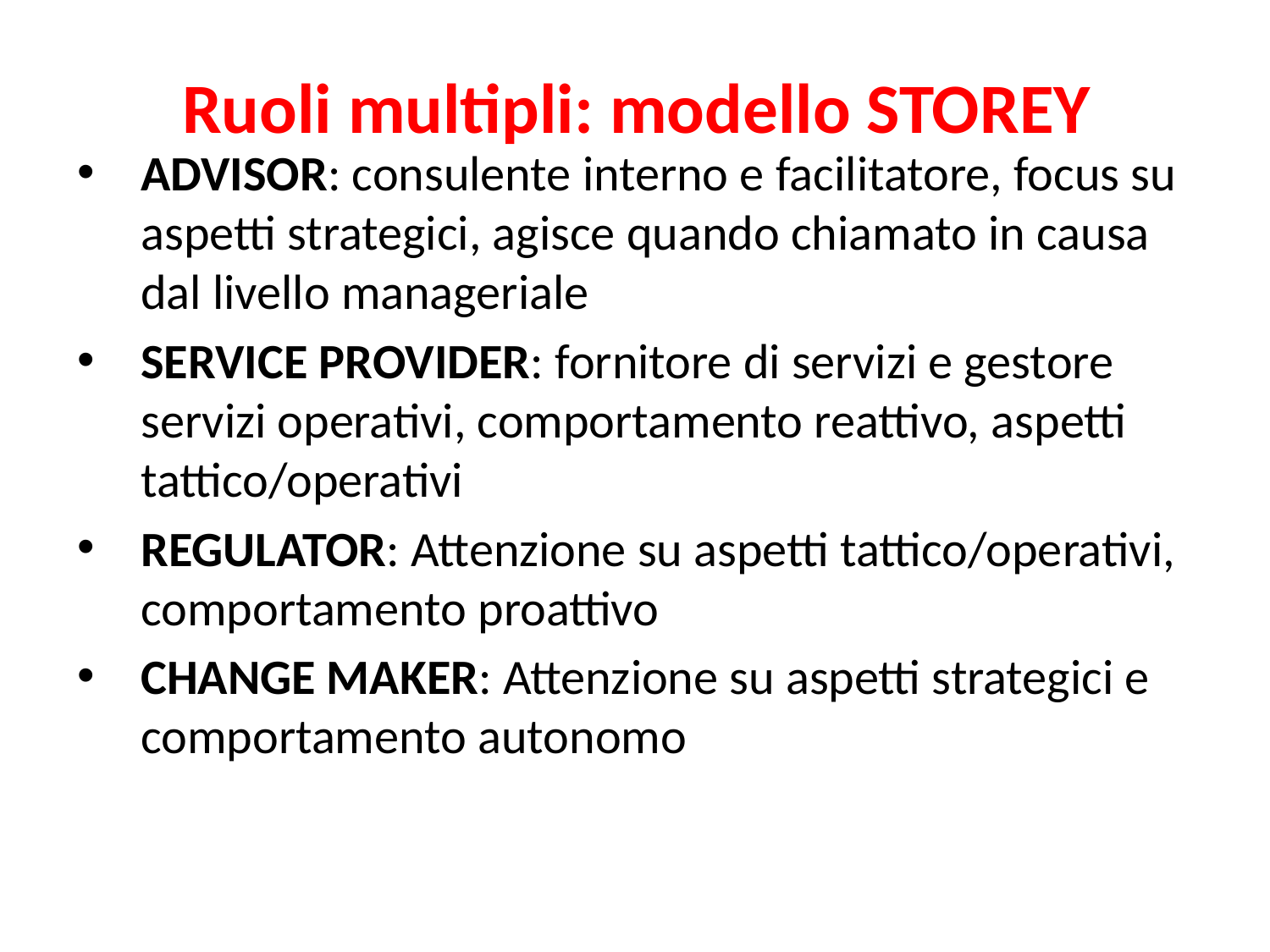

Ruoli multipli: modello STOREY
ADVISOR: consulente interno e facilitatore, focus su aspetti strategici, agisce quando chiamato in causa dal livello manageriale
SERVICE PROVIDER: fornitore di servizi e gestore servizi operativi, comportamento reattivo, aspetti tattico/operativi
REGULATOR: Attenzione su aspetti tattico/operativi, comportamento proattivo
CHANGE MAKER: Attenzione su aspetti strategici e comportamento autonomo